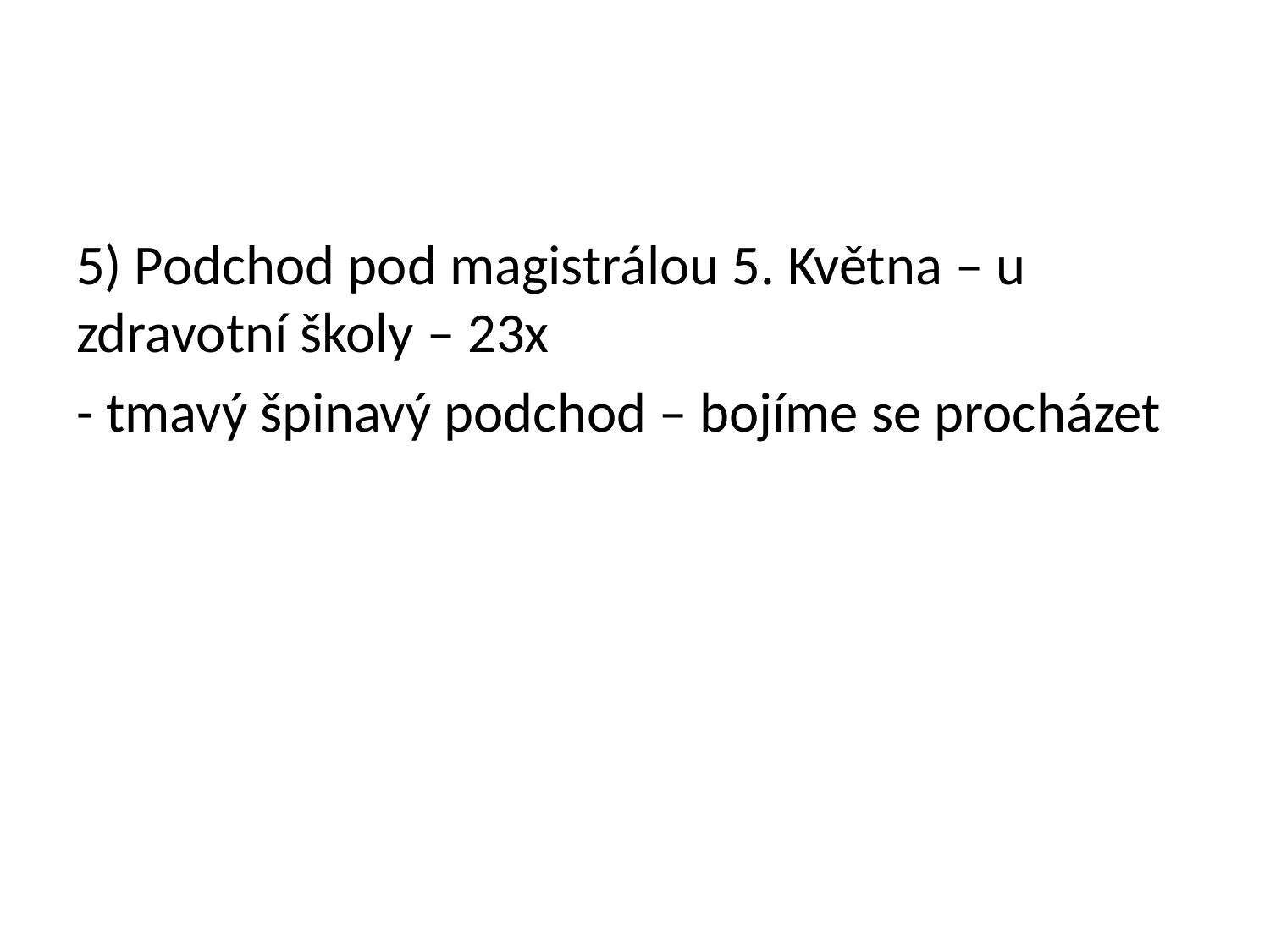

#
5) Podchod pod magistrálou 5. Května – u zdravotní školy – 23x
- tmavý špinavý podchod – bojíme se procházet